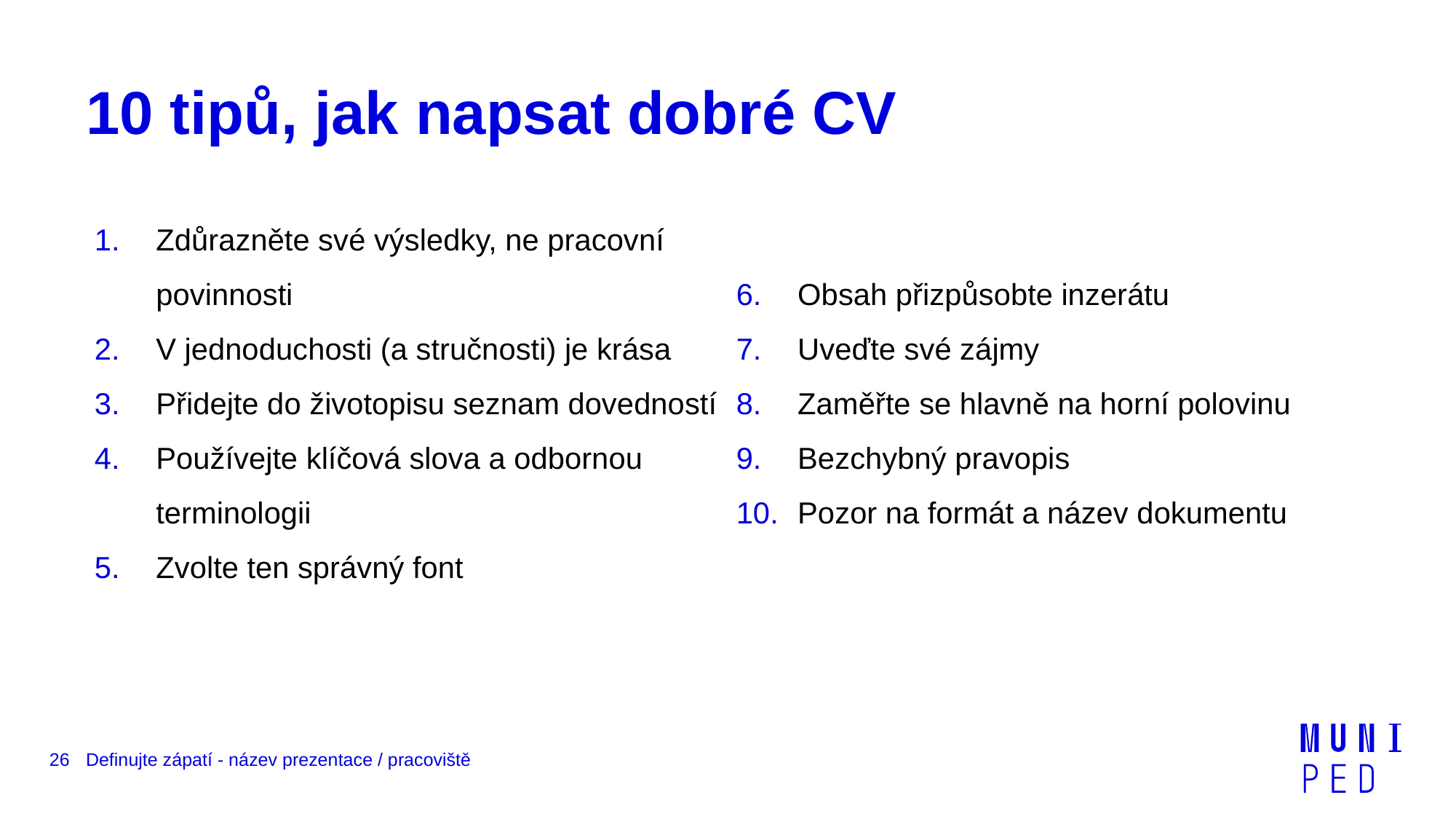

# 10 tipů, jak napsat dobré CV
Zdůrazněte své výsledky, ne pracovní povinnosti
V jednoduchosti (a stručnosti) je krása
Přidejte do životopisu seznam dovedností
Používejte klíčová slova a odbornou terminologii
Zvolte ten správný font

Obsah přizpůsobte inzerátu
Uveďte své zájmy
Zaměřte se hlavně na horní polovinu
Bezchybný pravopis
Pozor na formát a název dokumentu

26
Definujte zápatí - název prezentace / pracoviště